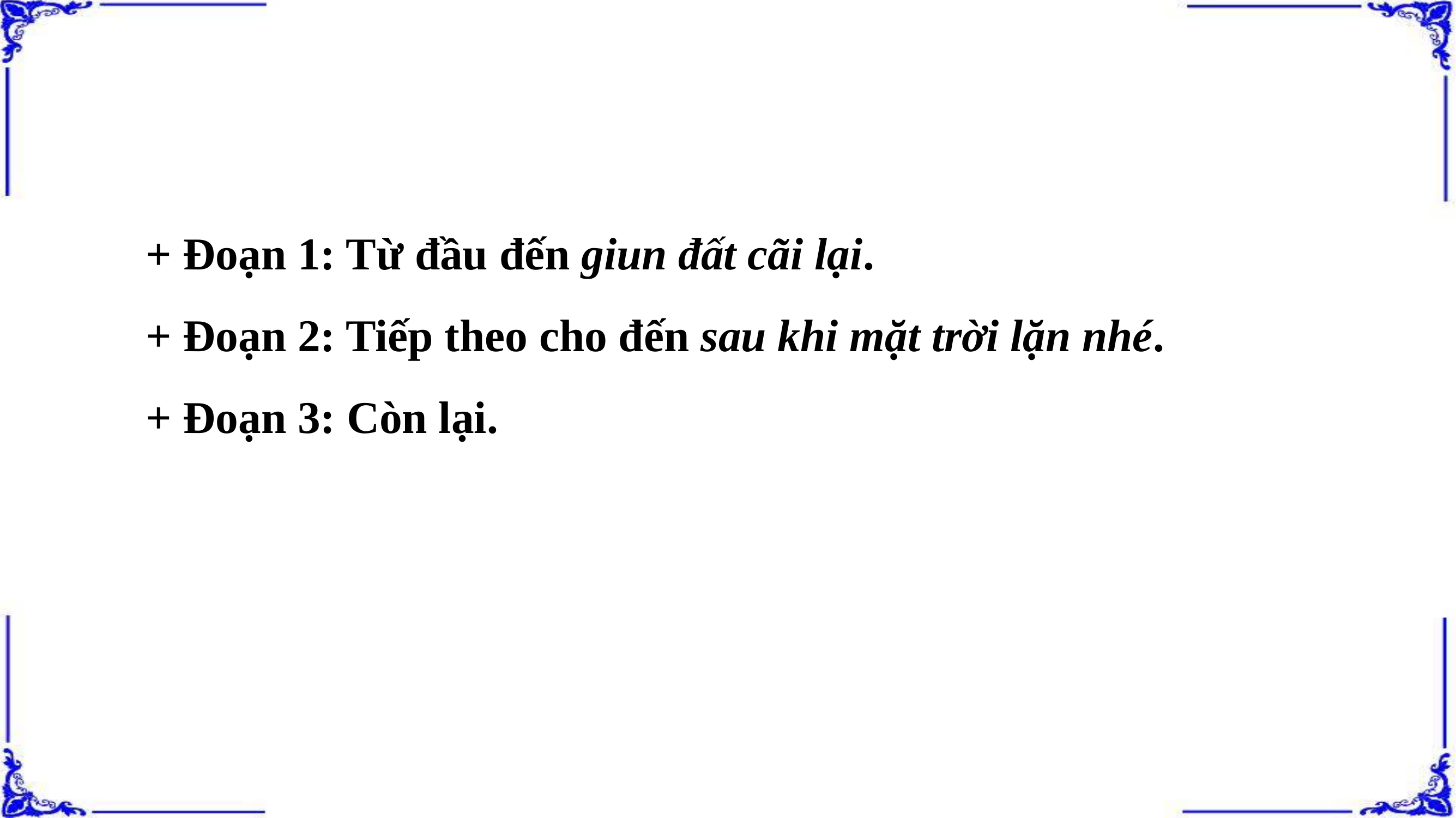

+ Đoạn 1: Từ đầu đến giun đất cãi lại.
+ Đoạn 2: Tiếp theo cho đến sau khi mặt trời lặn nhé.
+ Đoạn 3: Còn lại.